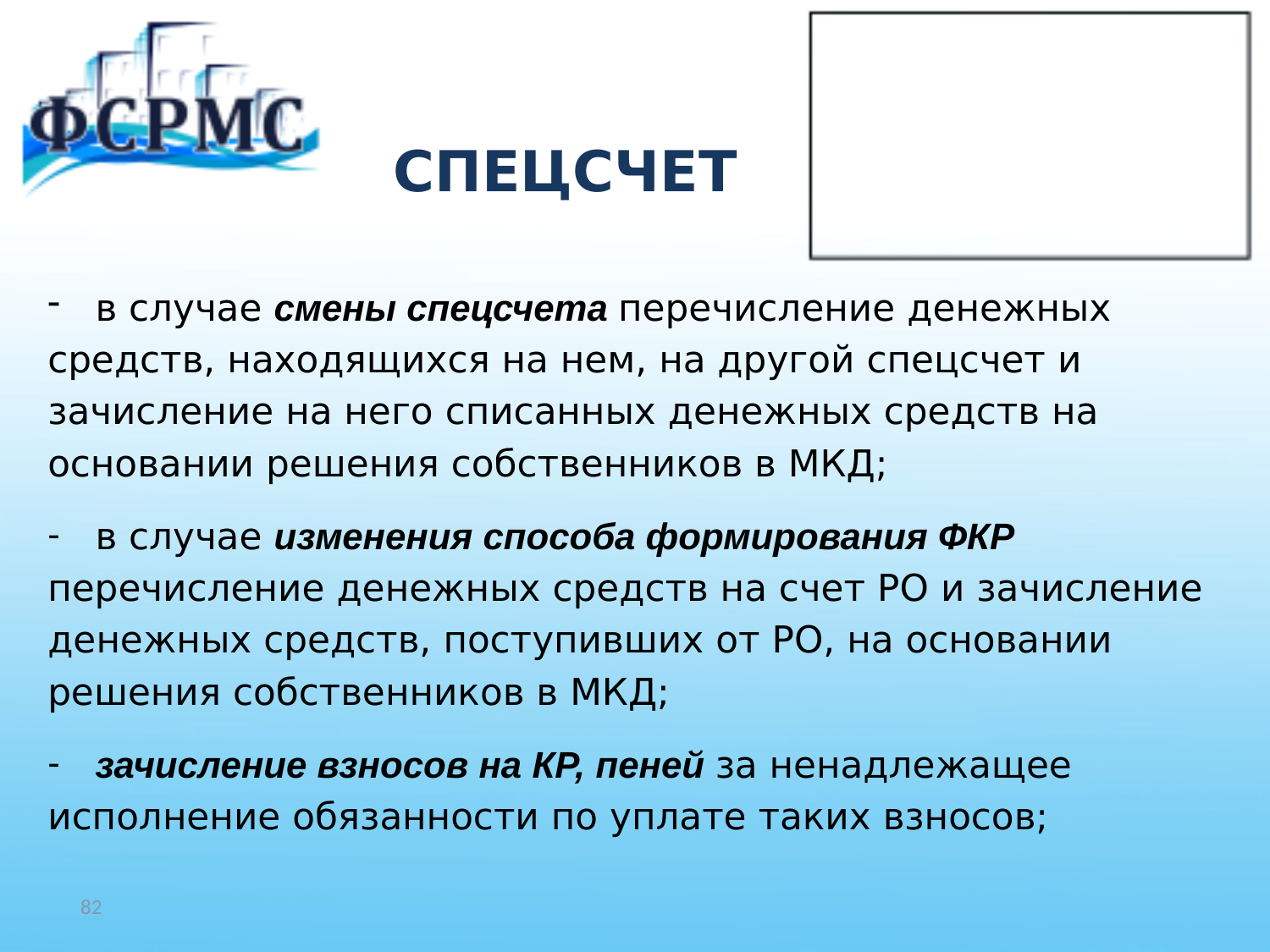

# СПЕЦСЧЕТ
в случае смены спецсчета перечисление денежных
средств, находящихся на нем, на другой спецсчет и
зачисление на него списанных денежных средств на
основании решения собственников в МКД;
в случае изменения способа формирования ФКР
перечисление денежных средств на счет РО и зачисление
денежных средств, поступивших от РО, на основании
решения собственников в МКД;
зачисление взносов на КР, пеней за ненадлежащее
исполнение обязанности по уплате таких взносов;

82